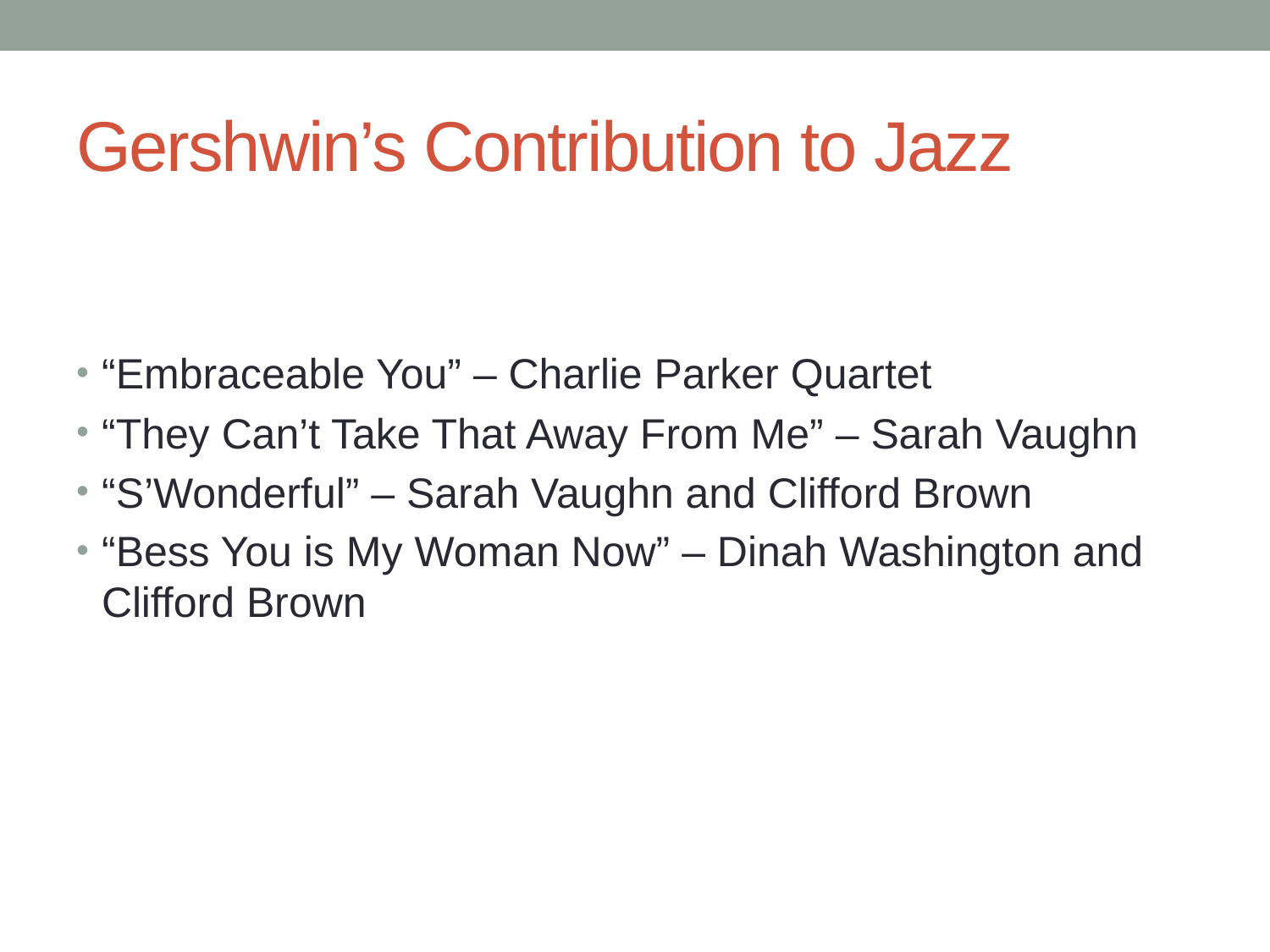

# Gershwin’s Contribution to Jazz

“Embraceable You” – Charlie Parker Quartet
“They Can’t Take That Away From Me” – Sarah Vaughn
“S’Wonderful” – Sarah Vaughn and Clifford Brown
“Bess You is My Woman Now” – Dinah Washington and Clifford Brown